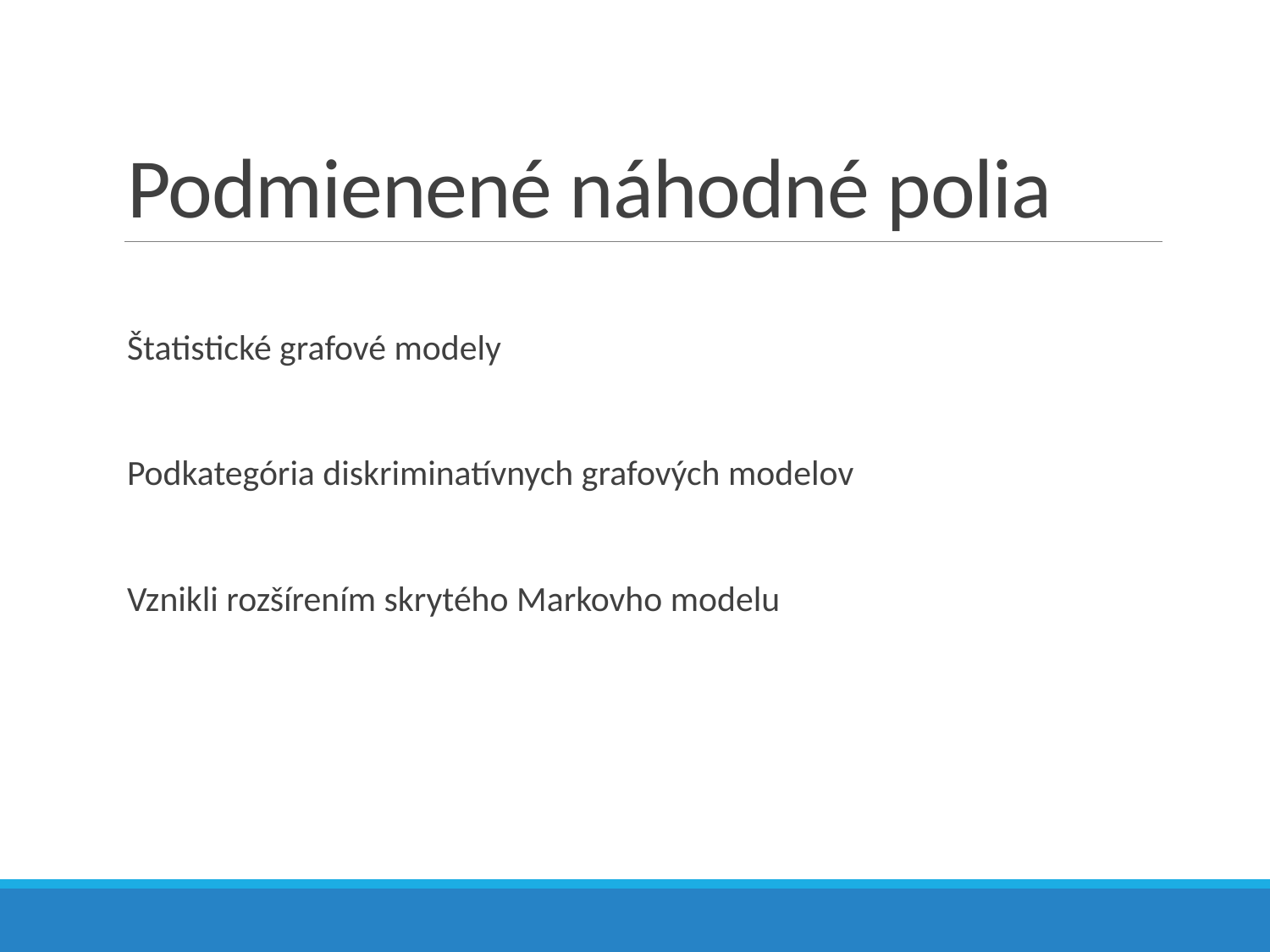

# Podmienené náhodné polia

Štatistické grafové modely

Podkategória diskriminatívnych grafových modelov

Vznikli rozšírením skrytého Markovho modelu